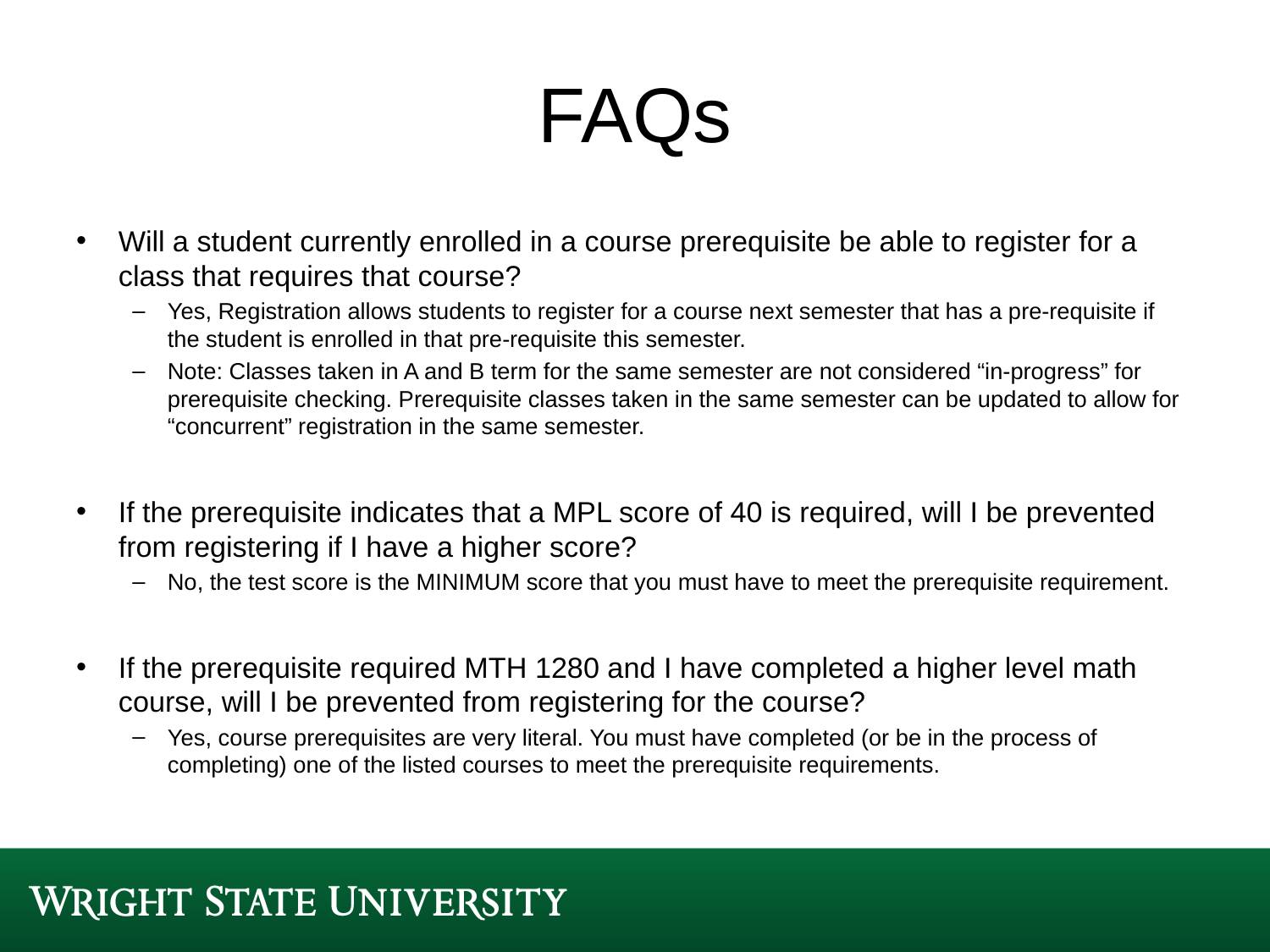

# FAQs
Will a student currently enrolled in a course prerequisite be able to register for a class that requires that course?
Yes, Registration allows students to register for a course next semester that has a pre-requisite if the student is enrolled in that pre-requisite this semester.
Note: Classes taken in A and B term for the same semester are not considered “in-progress” for prerequisite checking. Prerequisite classes taken in the same semester can be updated to allow for “concurrent” registration in the same semester.

If the prerequisite indicates that a MPL score of 40 is required, will I be prevented from registering if I have a higher score?
No, the test score is the MINIMUM score that you must have to meet the prerequisite requirement.

If the prerequisite required MTH 1280 and I have completed a higher level math course, will I be prevented from registering for the course?
Yes, course prerequisites are very literal. You must have completed (or be in the process of completing) one of the listed courses to meet the prerequisite requirements.